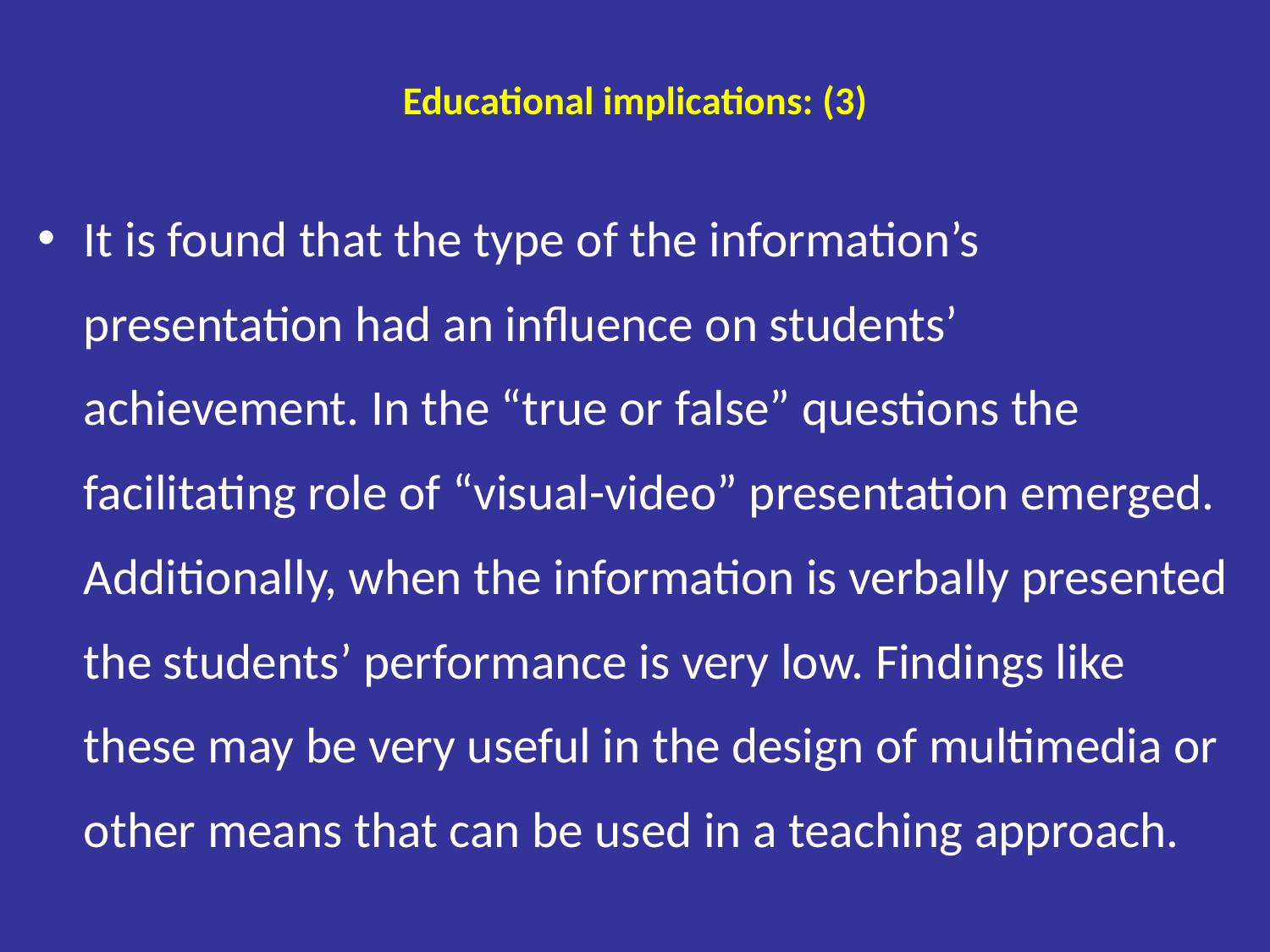

# Educational implications: (3)
It is found that the type of the information’s presentation had an influence on students’ achievement. In the “true or false” questions the facilitating role of “visual-video” presentation emerged.
Additionally, when the information is verbally presented the students’ performance is very low. Findings like these may be very useful in the design of multimedia or other means that can be used in a teaching approach.